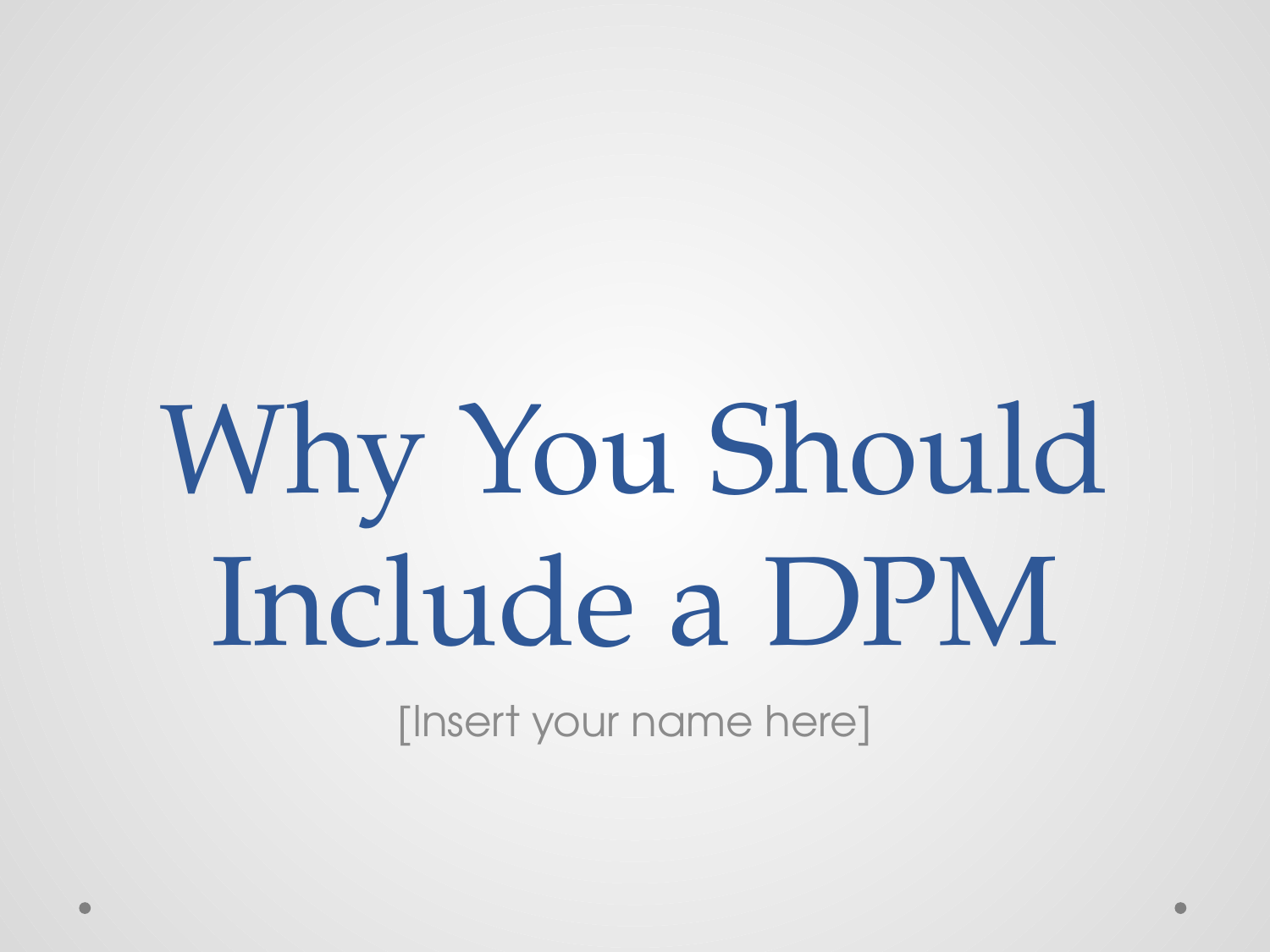

# Why You Should Include a DPM
[Insert your name here]